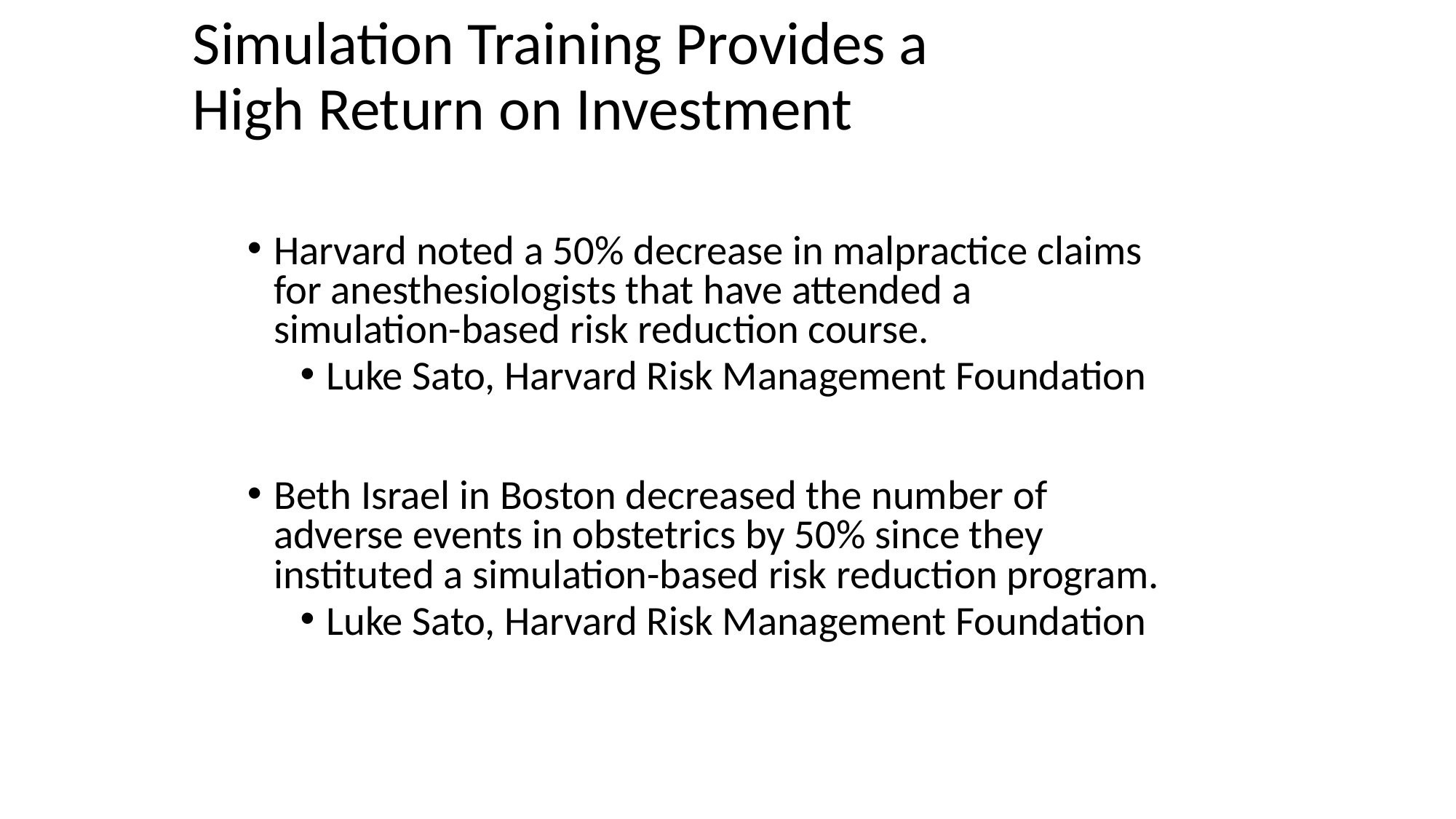

# Simulation Training Provides a High Return on Investment
Harvard noted a 50% decrease in malpractice claims for anesthesiologists that have attended a simulation-based risk reduction course.
Luke Sato, Harvard Risk Management Foundation

Beth Israel in Boston decreased the number of adverse events in obstetrics by 50% since they instituted a simulation-based risk reduction program.
Luke Sato, Harvard Risk Management Foundation